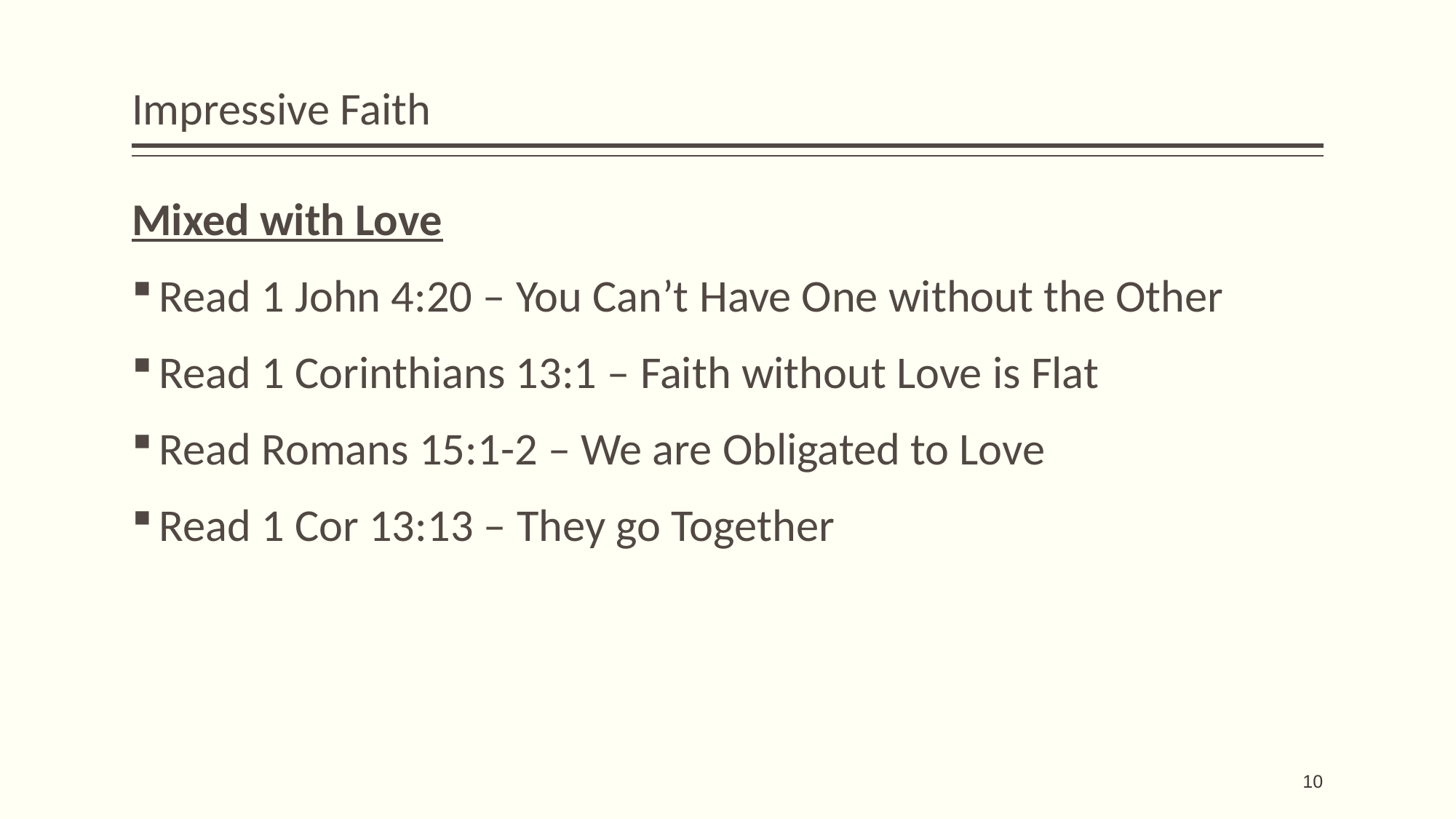

# Impressive Faith
Mixed with Love
Read 1 John 4:20 – You Can’t Have One without the Other
Read 1 Corinthians 13:1 – Faith without Love is Flat
Read Romans 15:1-2 – We are Obligated to Love
Read 1 Cor 13:13 – They go Together
10